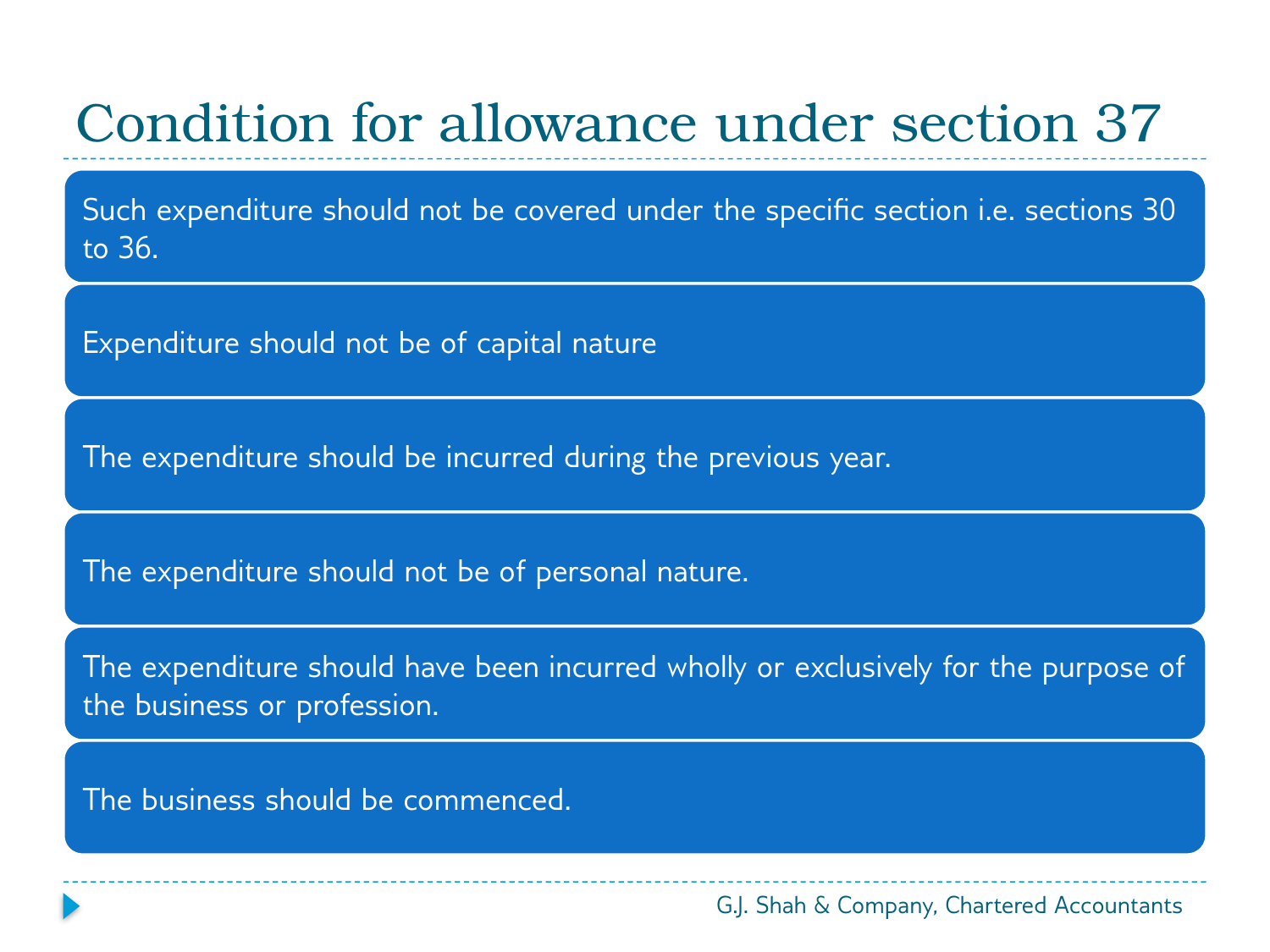

# Condition for allowance under section 37
Such expenditure should not be covered under the specific section i.e. sections 30 to 36.
Expenditure should not be of capital nature
The expenditure should be incurred during the previous year.
The expenditure should not be of personal nature.
The expenditure should have been incurred wholly or exclusively for the purpose of the business or profession.
The business should be commenced.
G.J. Shah & Company, Chartered Accountants